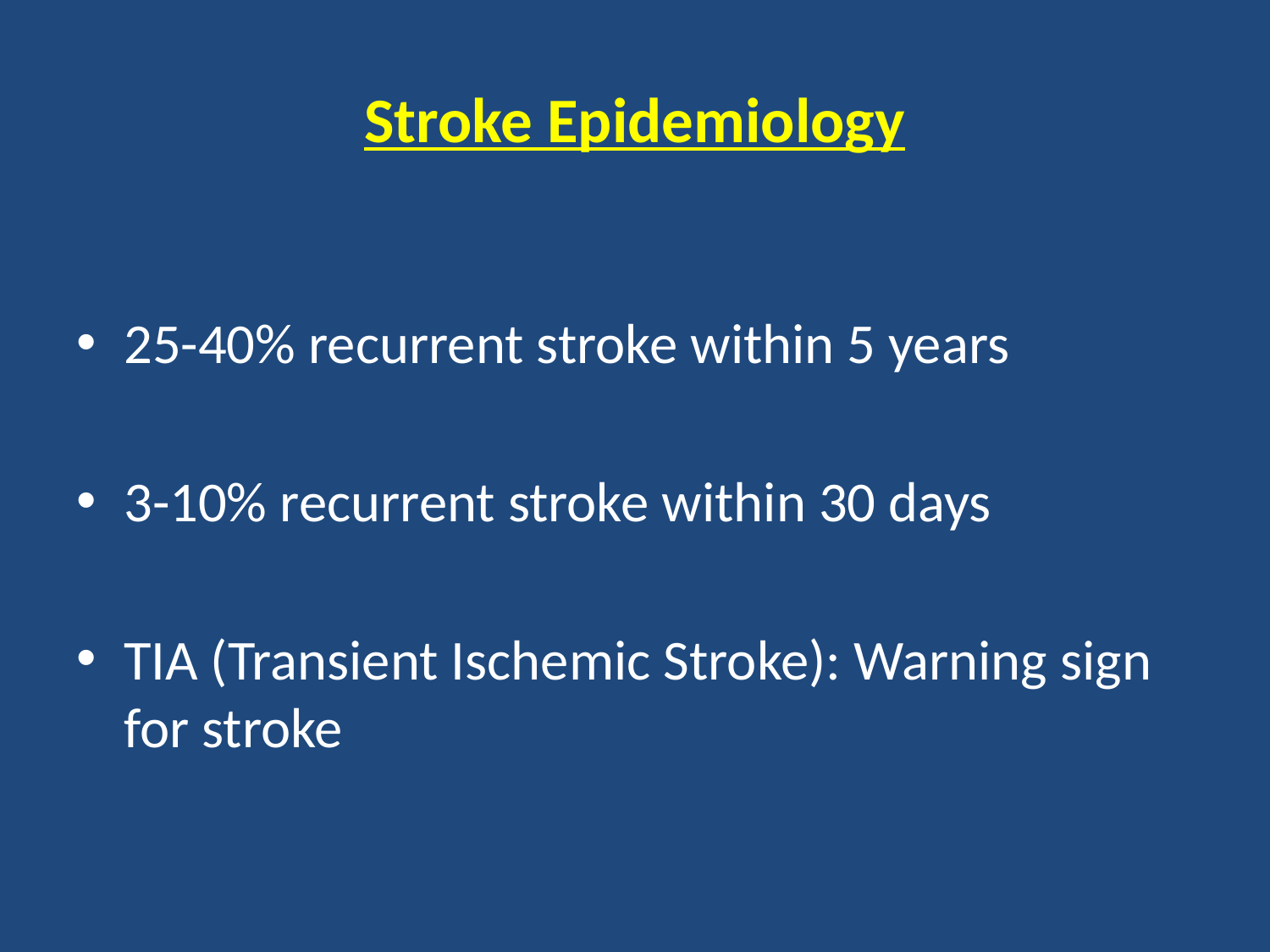

# Stroke Epidemiology

25-40% recurrent stroke within 5 years

3-10% recurrent stroke within 30 days

TIA (Transient Ischemic Stroke): Warning sign for stroke